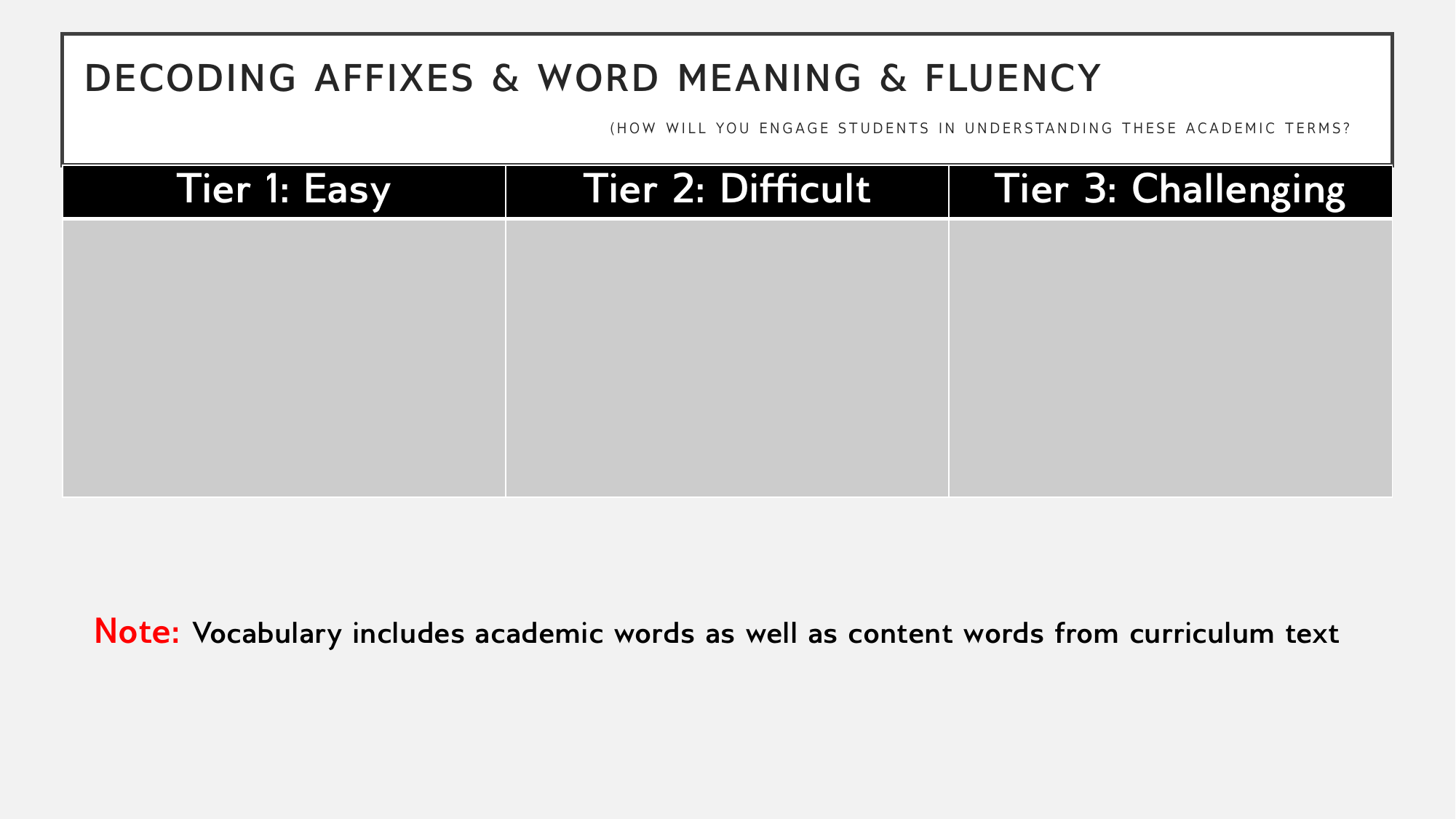

# Decoding Affixes & Word Meaning & Fluency                                                      (How will you engage students in understanding these academic terms?
| Tier 1: Easy | Tier 2: Difficult | Tier 3: Challenging |
| --- | --- | --- |
|  |  |  |
Note: Vocabulary includes academic words as well as content words from curriculum text